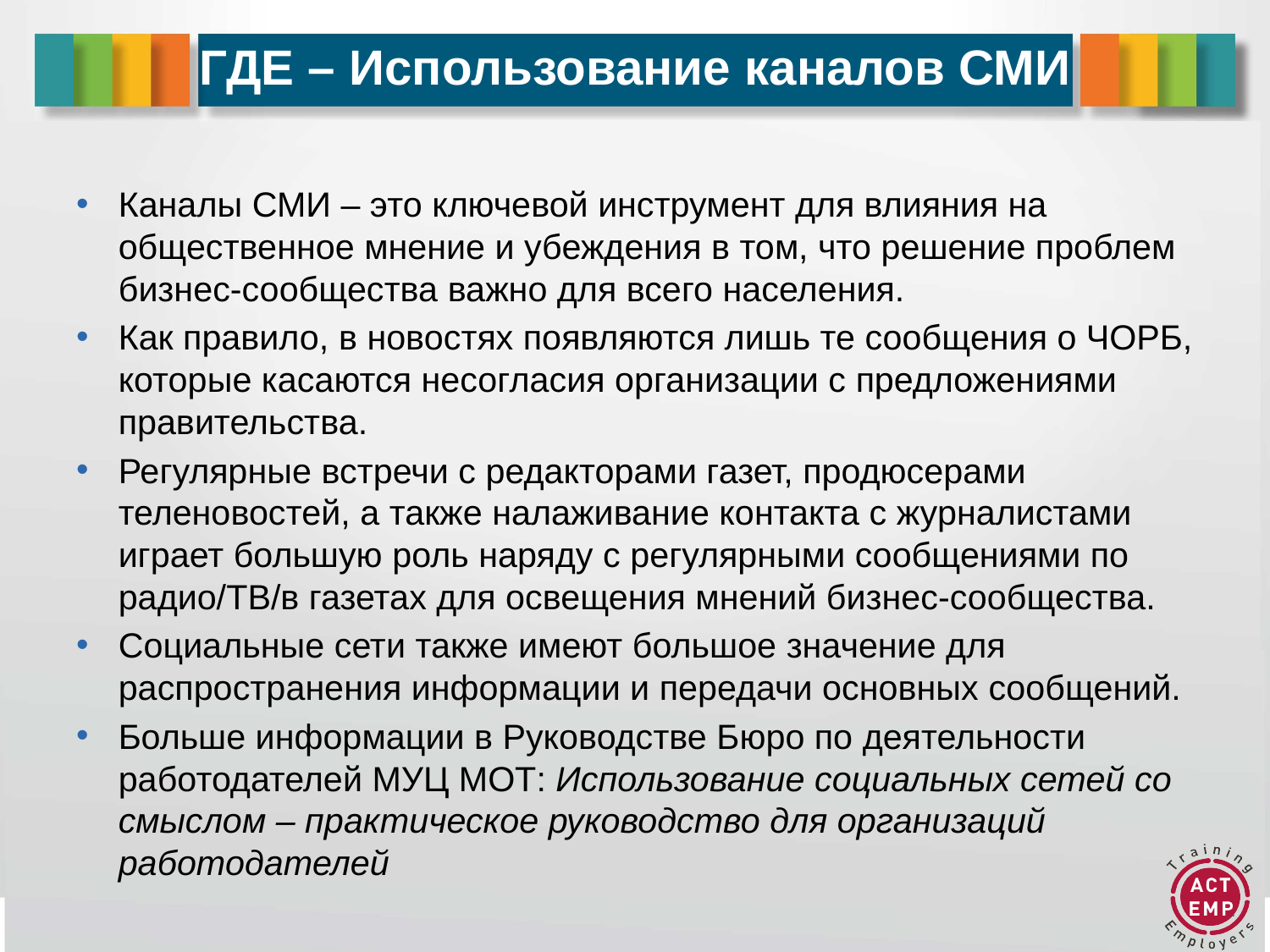

# ГДЕ – Использование каналов СМИ
Каналы СМИ – это ключевой инструмент для влияния на общественное мнение и убеждения в том, что решение проблем бизнес-сообщества важно для всего населения.
Как правило, в новостях появляются лишь те сообщения о ЧОРБ, которые касаются несогласия организации с предложениями правительства.
Регулярные встречи с редакторами газет, продюсерами теленовостей, а также налаживание контакта с журналистами играет большую роль наряду с регулярными сообщениями по радио/ТВ/в газетах для освещения мнений бизнес-сообщества.
Социальные сети также имеют большое значение для распространения информации и передачи основных сообщений.
Больше информации в Руководстве Бюро по деятельности работодателей МУЦ МОТ: Использование социальных сетей со смыслом – практическое руководство для организаций работодателей